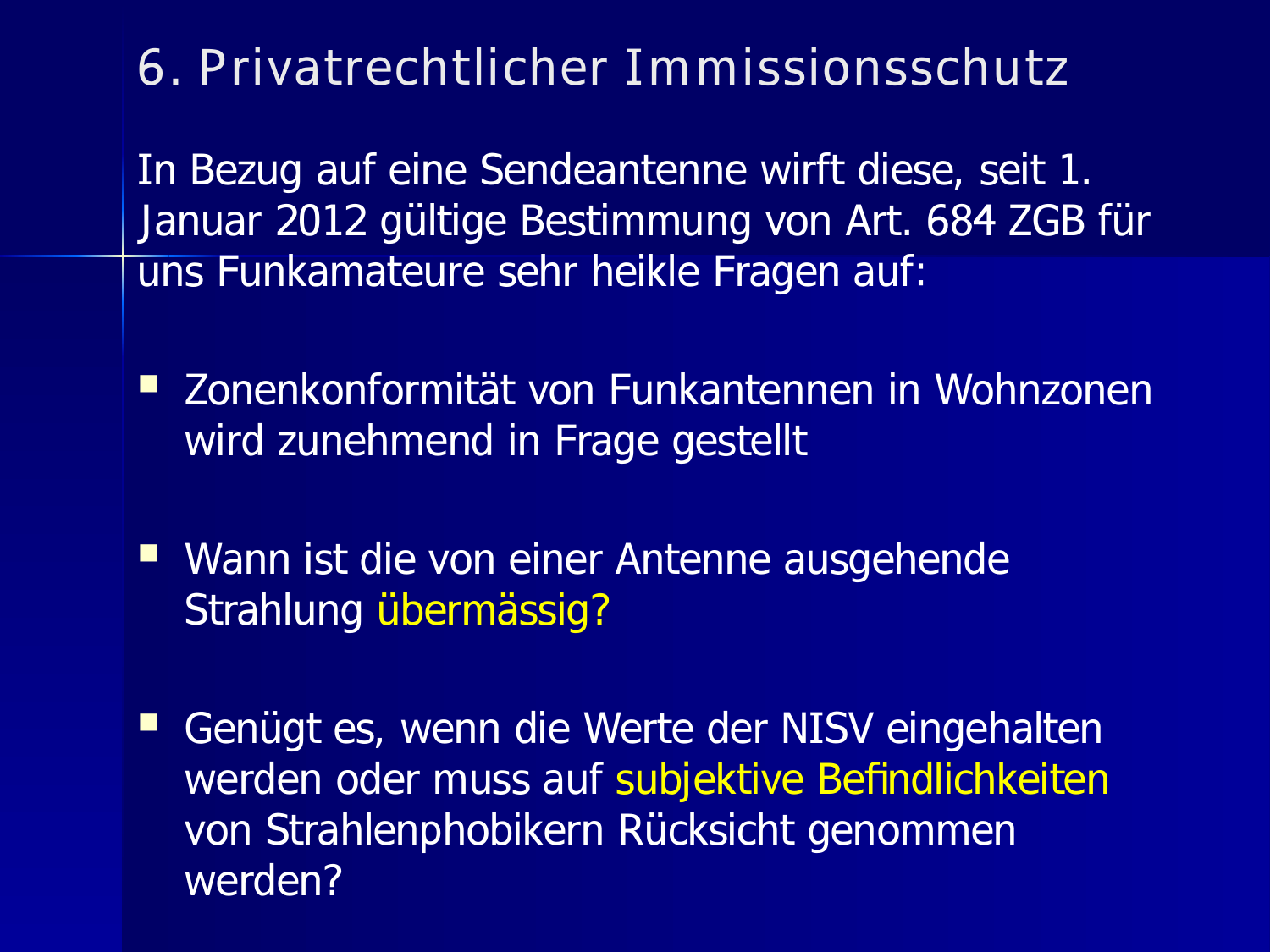

6. Privatrechtlicher Immissionsschutz
In Bezug auf eine Sendeantenne wirft diese, seit 1. Januar 2012 gültige Bestimmung von Art. 684 ZGB für uns Funkamateure sehr heikle Fragen auf:

Zonenkonformität von Funkantennen in Wohnzonen wird zunehmend in Frage gestellt

Wann ist die von einer Antenne ausgehende Strahlung übermässig?

Genügt es, wenn die Werte der NISV eingehalten werden oder muss auf subjektive Befindlichkeiten von Strahlenphobikern Rücksicht genommen werden?